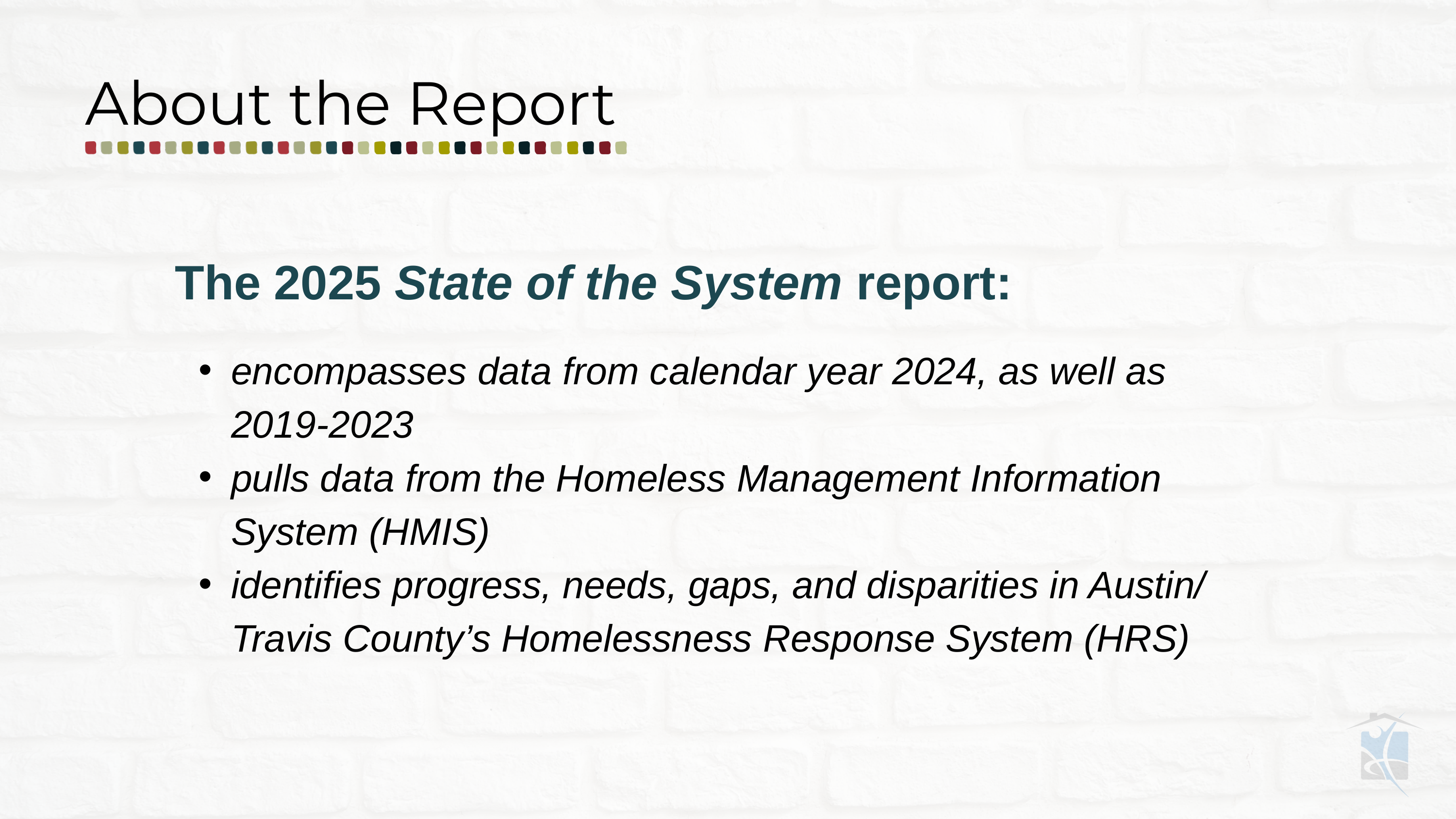

About the Report

The 2025 State of the System report:
encompasses data from calendar year 2024, as well as 2019-2023
pulls data from the Homeless Management Information System (HMIS)
identifies progress, needs, gaps, and disparities in Austin/ Travis County’s Homelessness Response System (HRS)